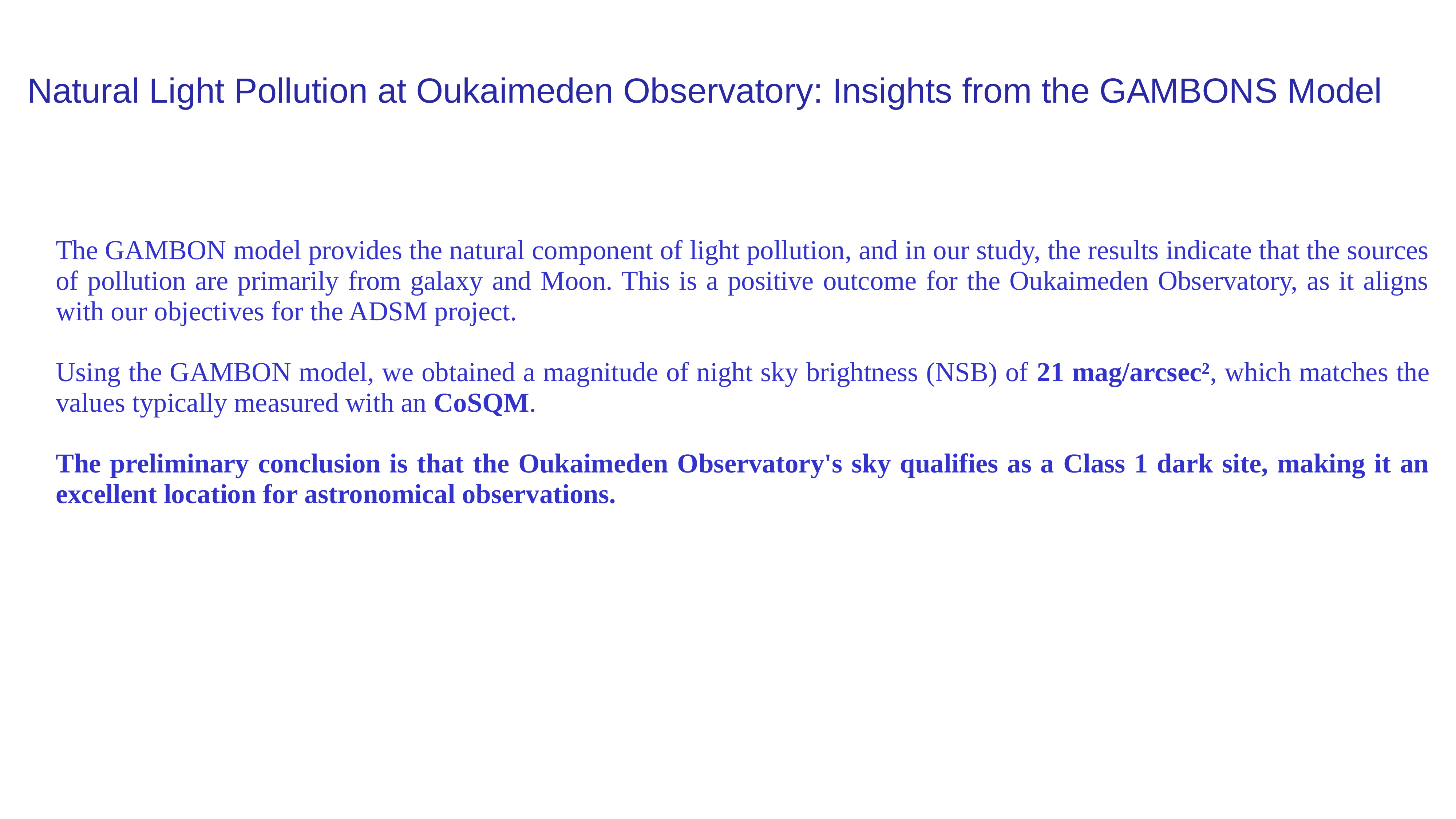

Natural Light Pollution at Oukaimeden Observatory: Insights from the GAMBONS Model

The GAMBON model provides the natural component of light pollution, and in our study, the results indicate that the sources of pollution are primarily from galaxy and Moon. This is a positive outcome for the Oukaimeden Observatory, as it aligns with our objectives for the ADSM project.

Using the GAMBON model, we obtained a magnitude of night sky brightness (NSB) of 21 mag/arcsec², which matches the values typically measured with an CoSQM.

The preliminary conclusion is that the Oukaimeden Observatory's sky qualifies as a Class 1 dark site, making it an excellent location for astronomical observations.